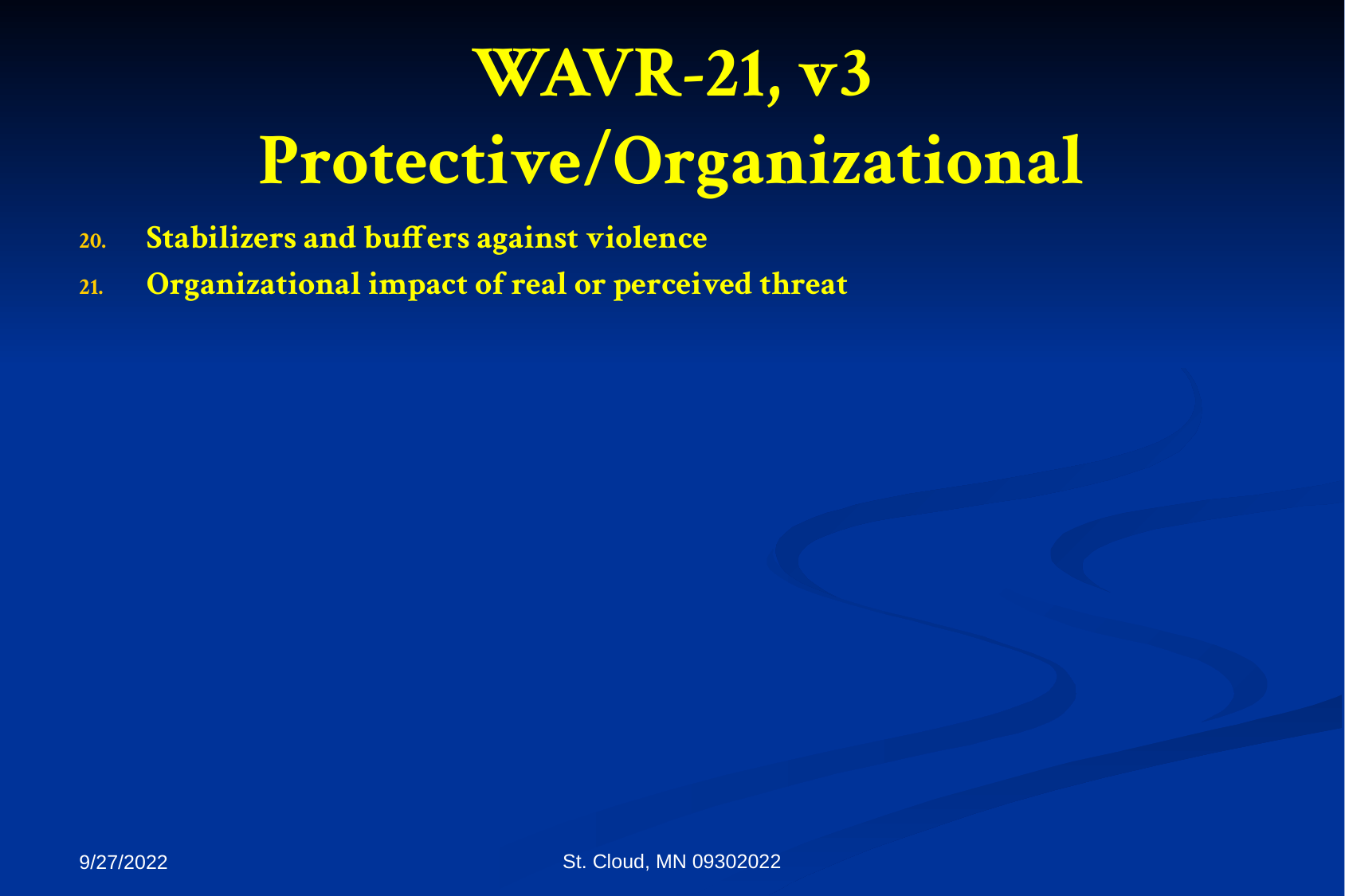

# WAVR-21, v3 Protective/Organizational
Stabilizers and buffers against violence
Organizational impact of real or perceived threat
St. Cloud, MN 09302022
9/27/2022